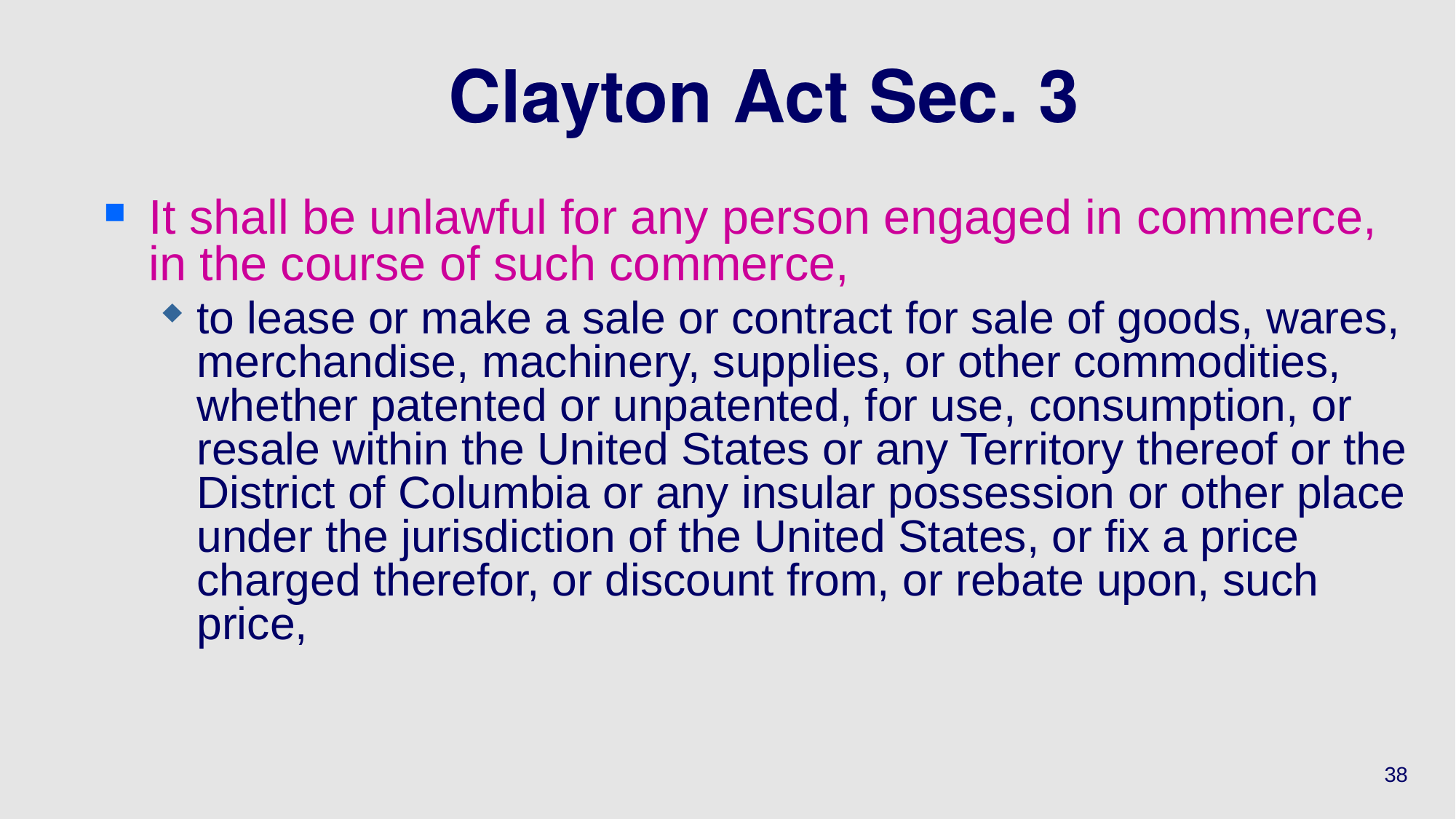

# Clayton Act Sec. 3
It shall be unlawful for any person engaged in commerce, in the course of such commerce,
to lease or make a sale or contract for sale of goods, wares, merchandise, machinery, supplies, or other commodities, whether patented or unpatented, for use, consumption, or resale within the United States or any Territory thereof or the District of Columbia or any insular possession or other place under the jurisdiction of the United States, or fix a price charged therefor, or discount from, or rebate upon, such price,
38